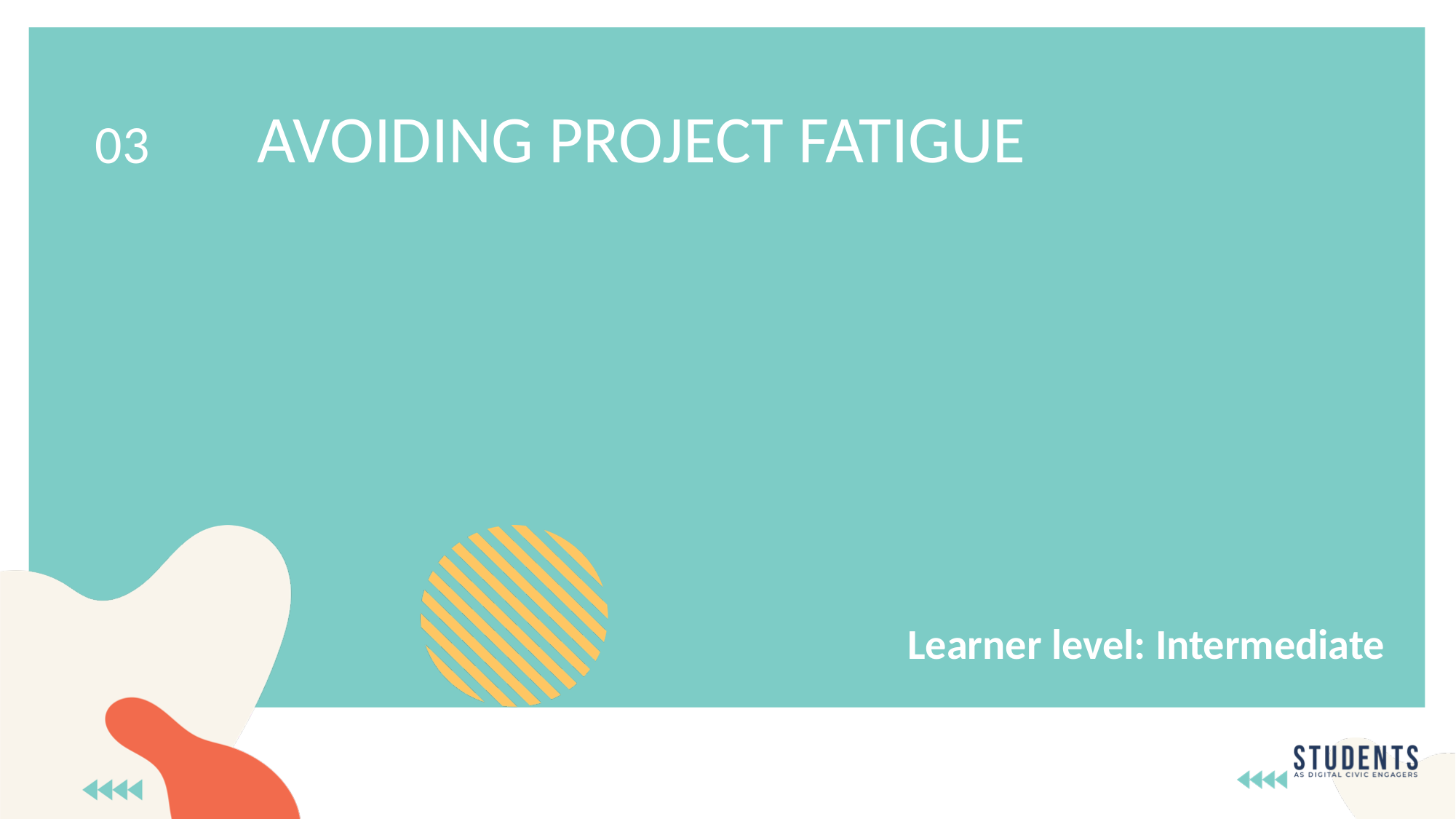

AVOIDING PROJECT FATIGUE
03
Learner level: Intermediate